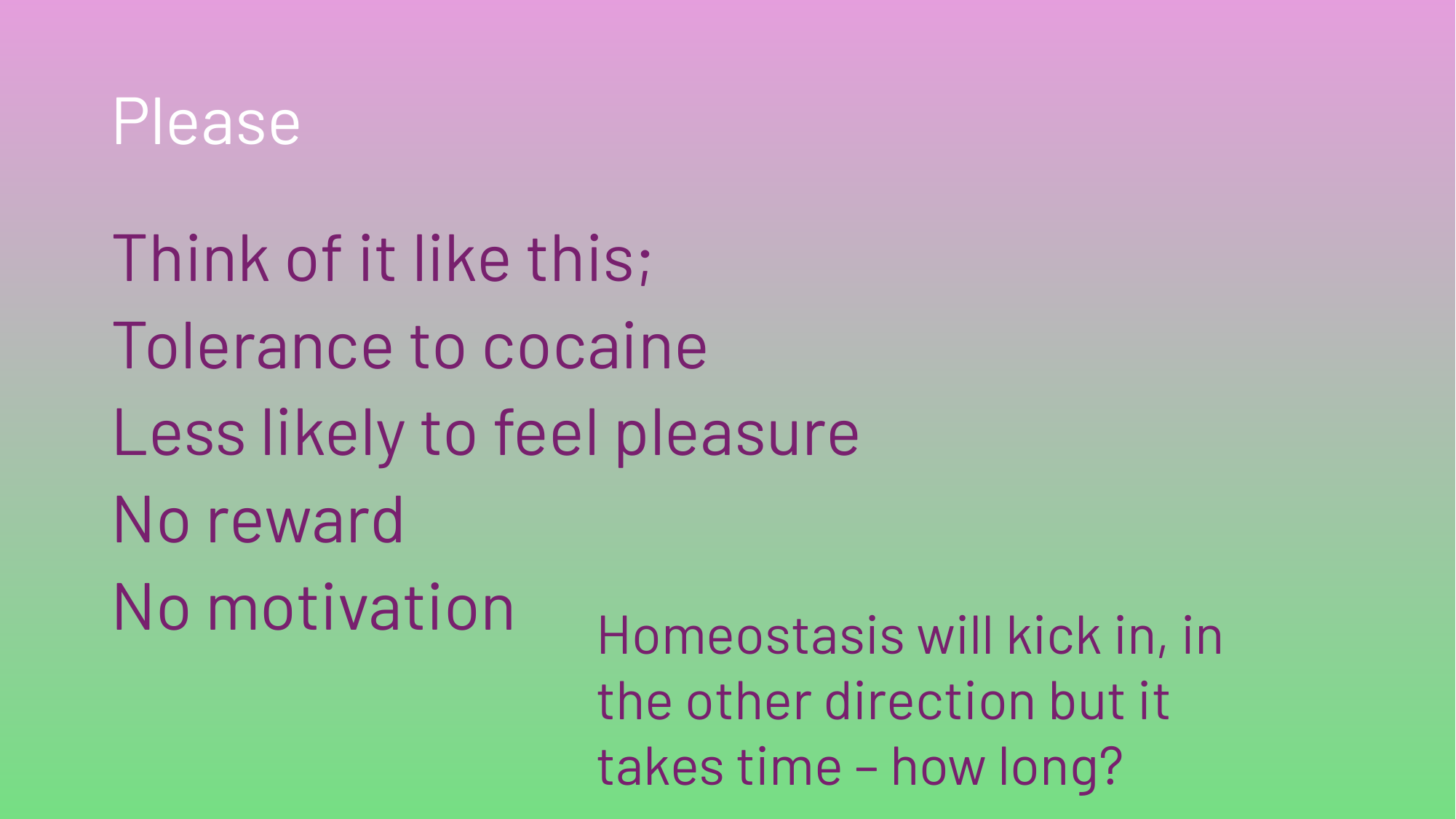

# Please
Think of it like this;
Tolerance to cocaine
Less likely to feel pleasure
No reward
No motivation
Homeostasis will kick in, in the other direction but it takes time – how long?